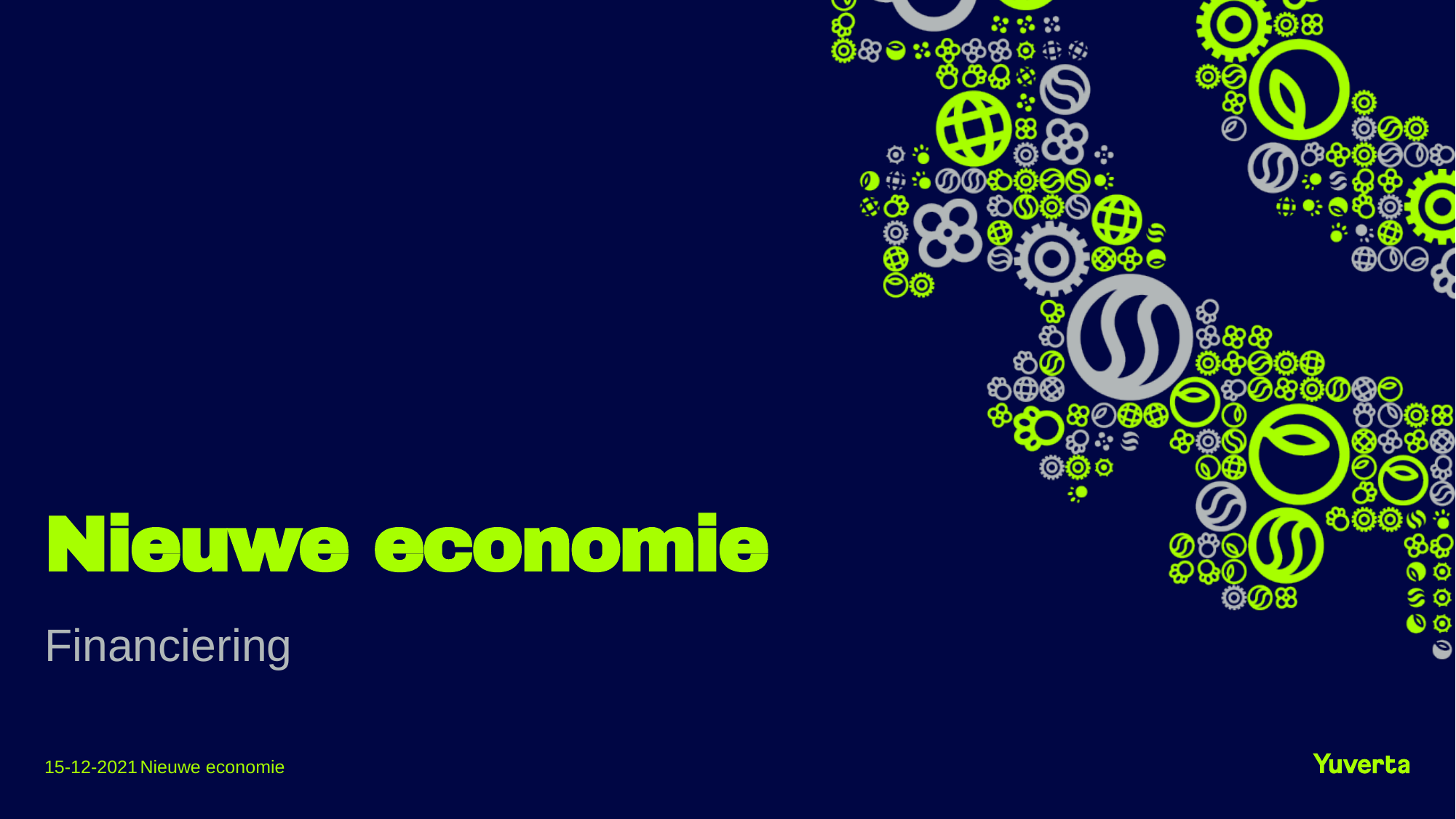

# Nieuwe economie
Financiering

15-12-2021
Nieuwe economie
1